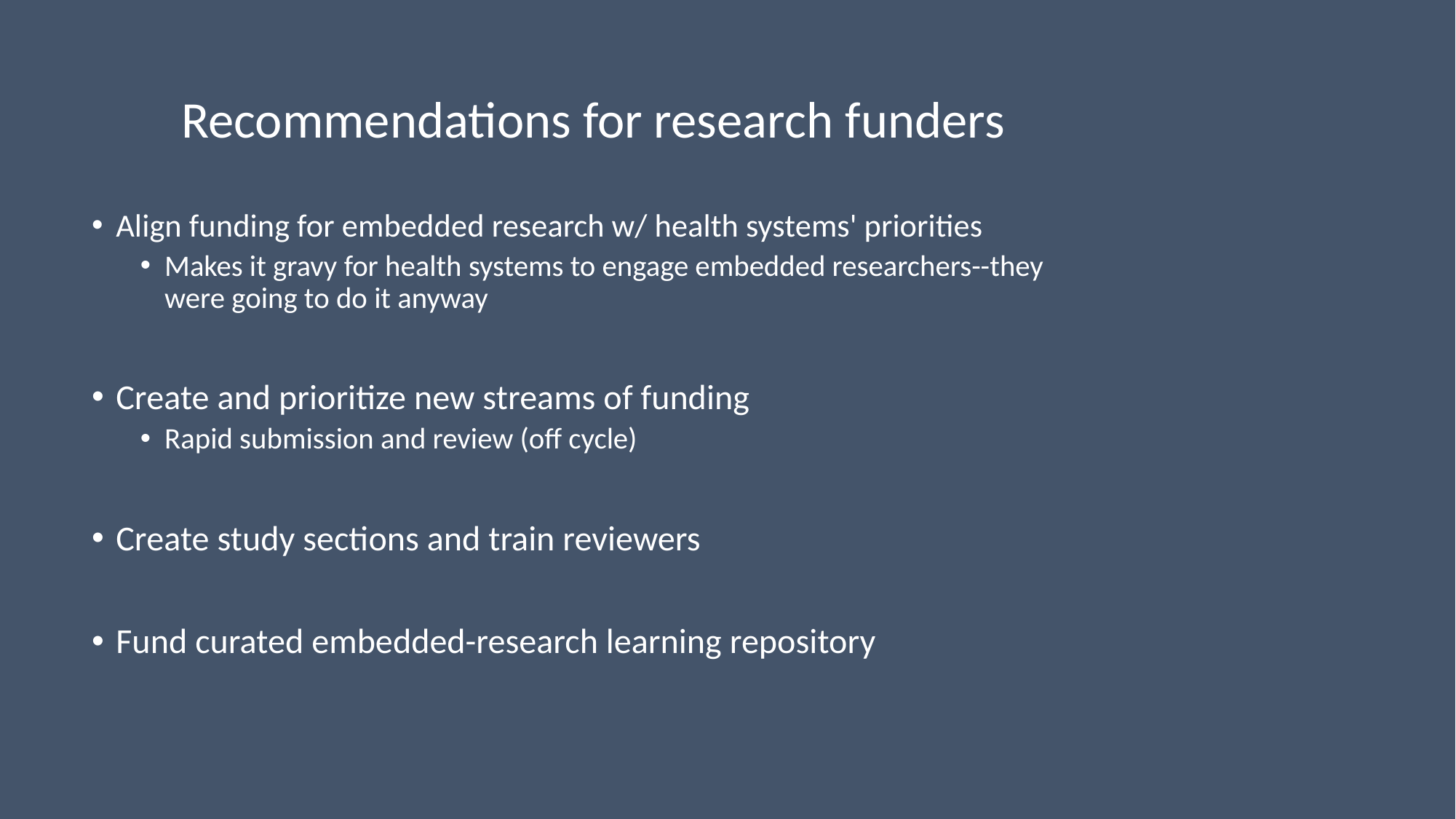

# Recommendations for research funders
Align funding for embedded research w/ health systems' priorities
Makes it gravy for health systems to engage embedded researchers--they were going to do it anyway

Create and prioritize new streams of funding
Rapid submission and review (off cycle)

Create study sections and train reviewers

Fund curated embedded-research learning repository